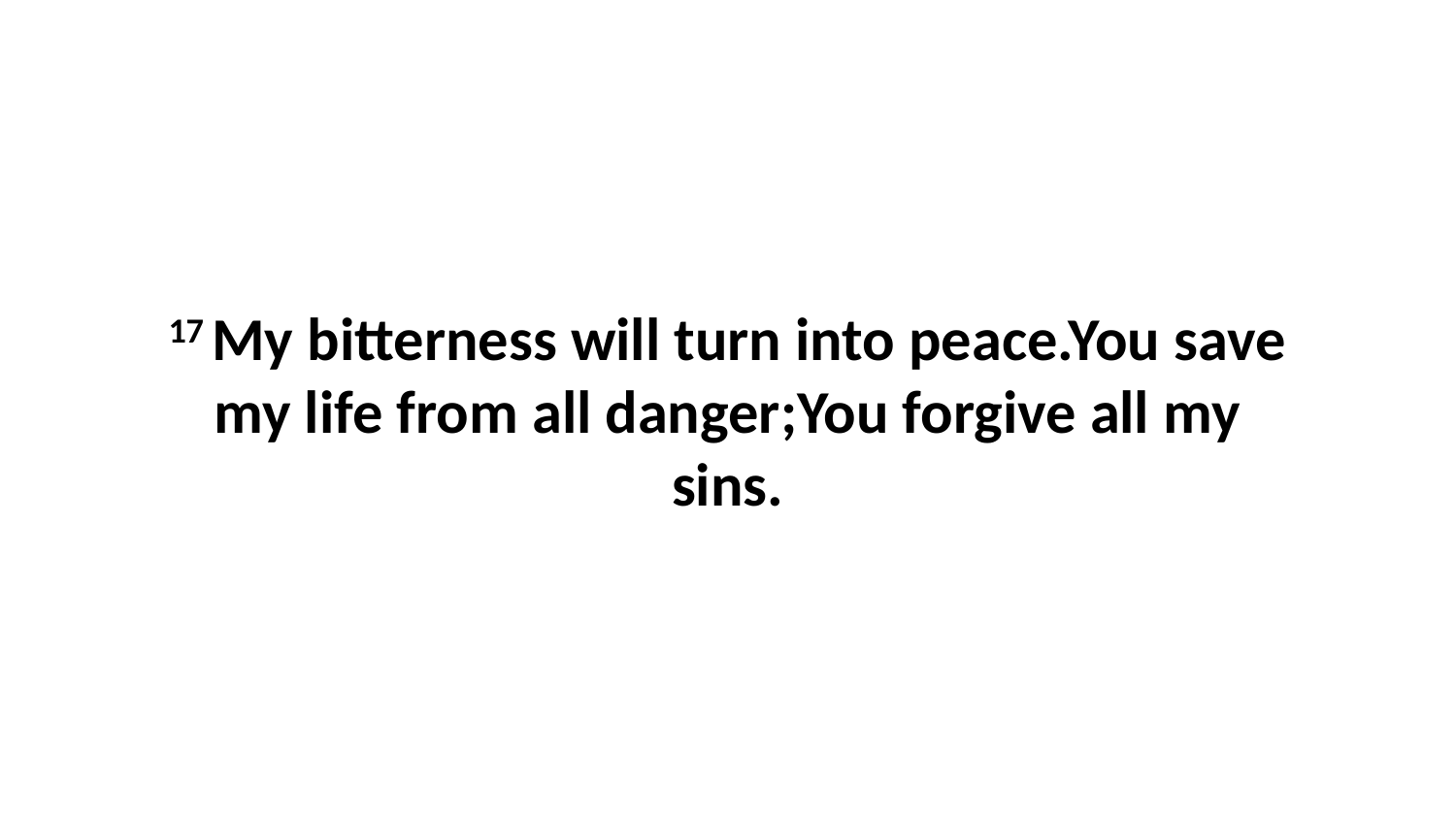

17 My bitterness will turn into peace.You save my life from all danger;You forgive all my sins.